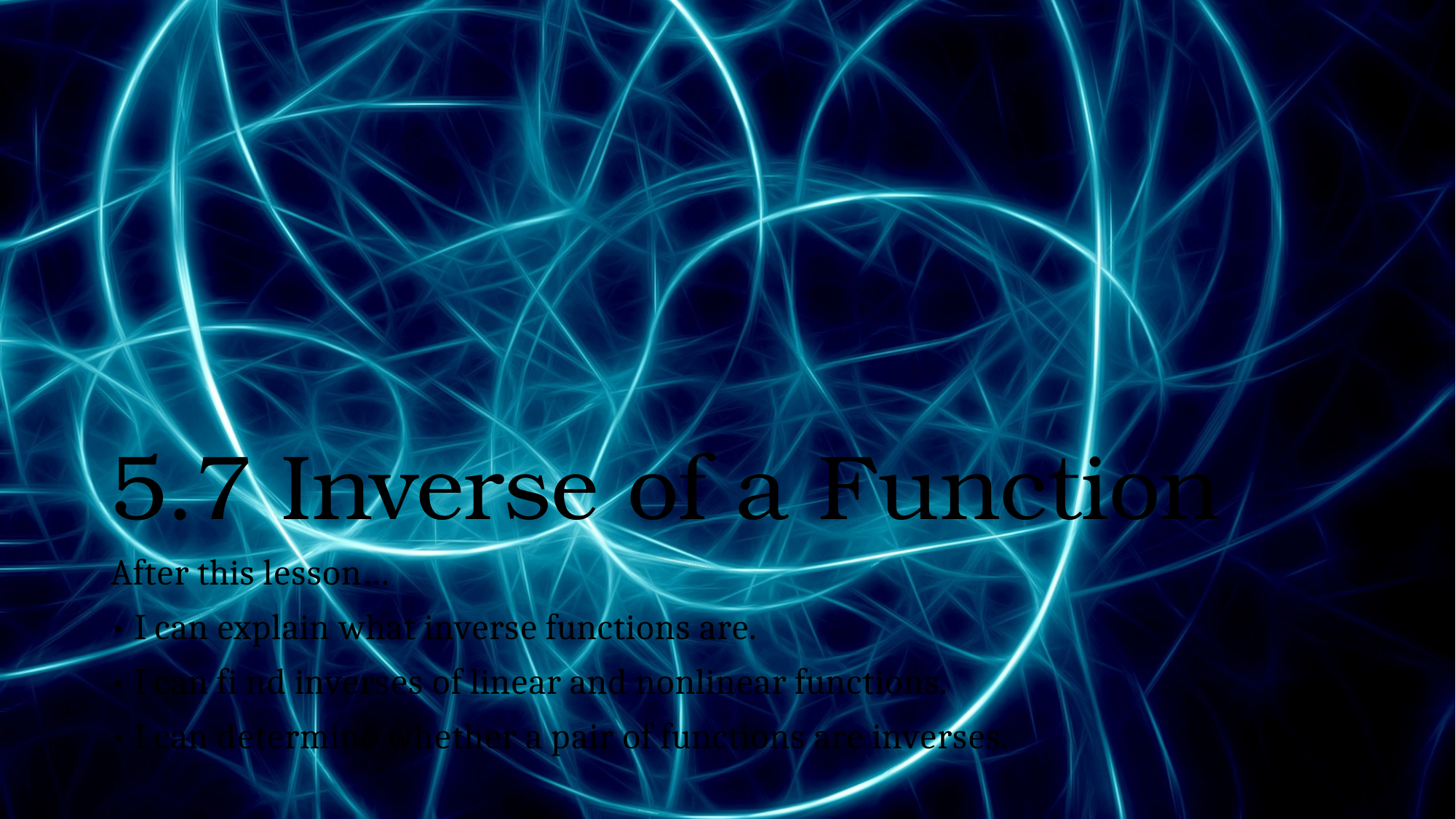

# 5.7 Inverse of a Function
After this lesson…
• I can explain what inverse functions are.
• I can fi nd inverses of linear and nonlinear functions.
• I can determine whether a pair of functions are inverses.